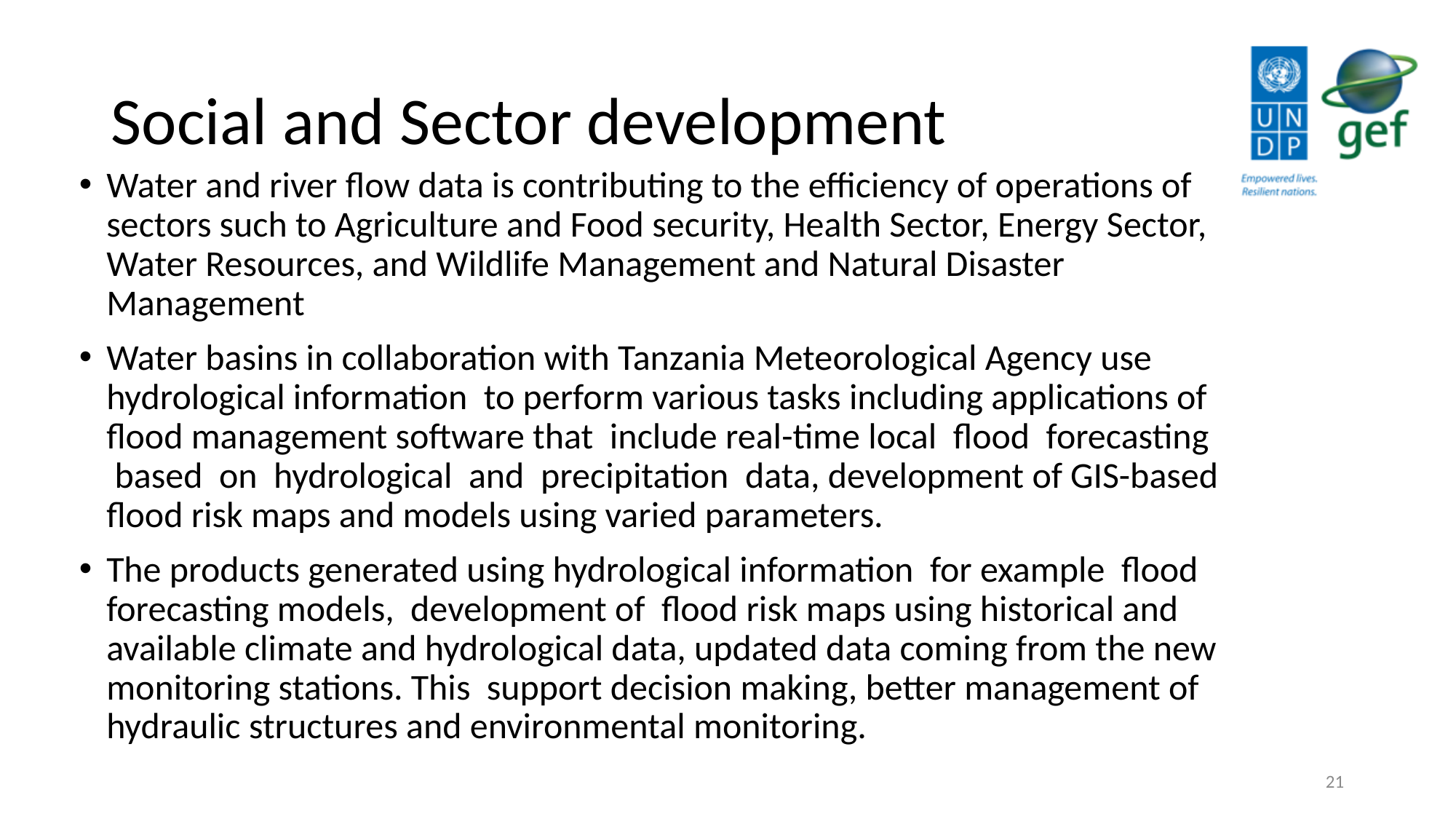

# Social and Sector development
Water and river flow data is contributing to the efficiency of operations of sectors such to Agriculture and Food security, Health Sector, Energy Sector, Water Resources, and Wildlife Management and Natural Disaster Management
Water basins in collaboration with Tanzania Meteorological Agency use hydrological information  to perform various tasks including applications of flood management software that  include real-time local  flood  forecasting   based  on  hydrological  and  precipitation  data, development of GIS-based flood risk maps and models using varied parameters.
The products generated using hydrological information  for example  flood forecasting models,  development of  flood risk maps using historical and available climate and hydrological data, updated data coming from the new monitoring stations. This  support decision making, better management of hydraulic structures and environmental monitoring.
21